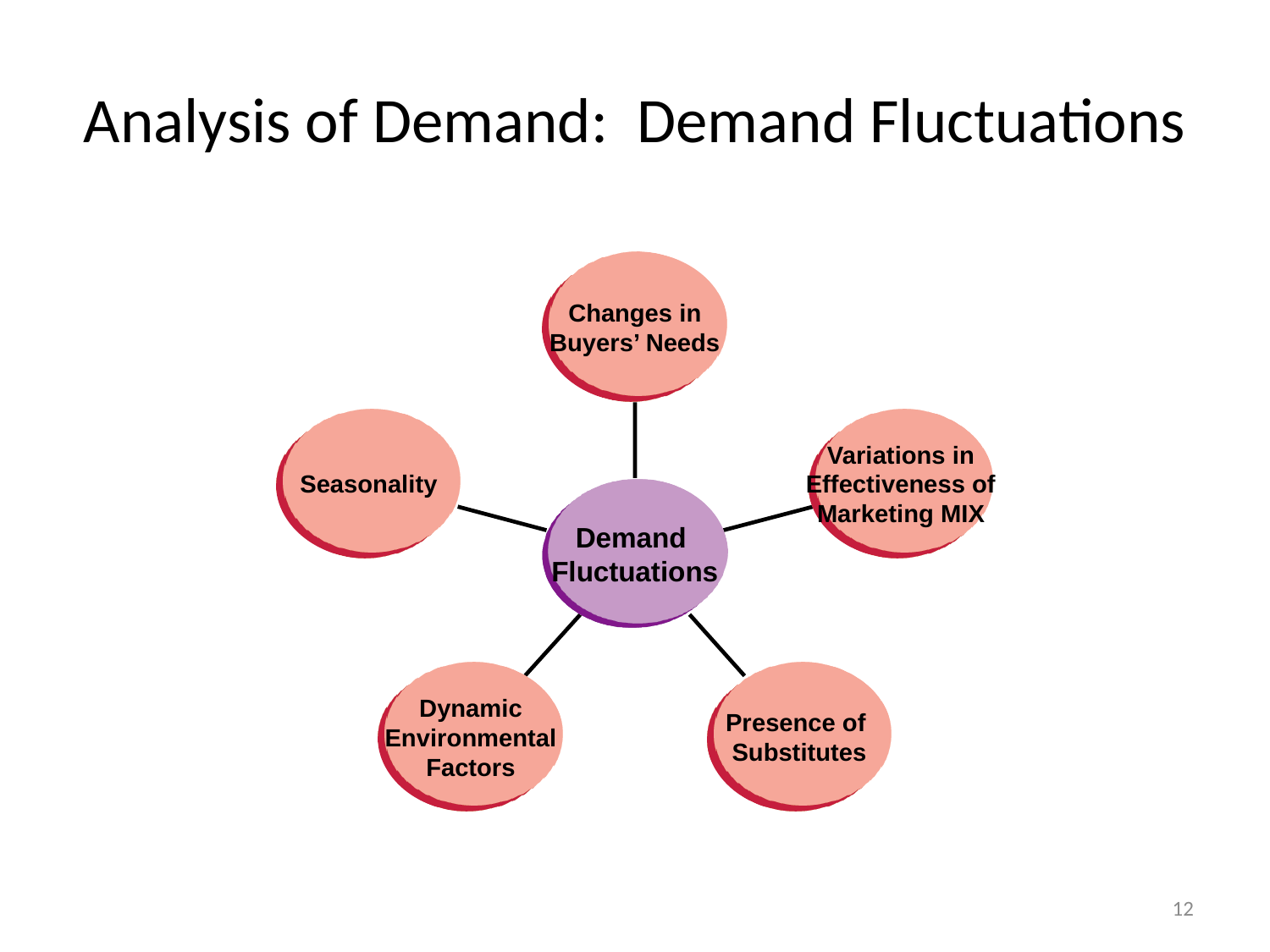

# Analysis of Demand:  Demand Fluctuations
Changes in
Buyers’ Needs

Seasonality
Variations in
Effectiveness of
Marketing MIX
Demand
Fluctuations

Dynamic
Environmental
Factors
Presence of
Substitutes
12